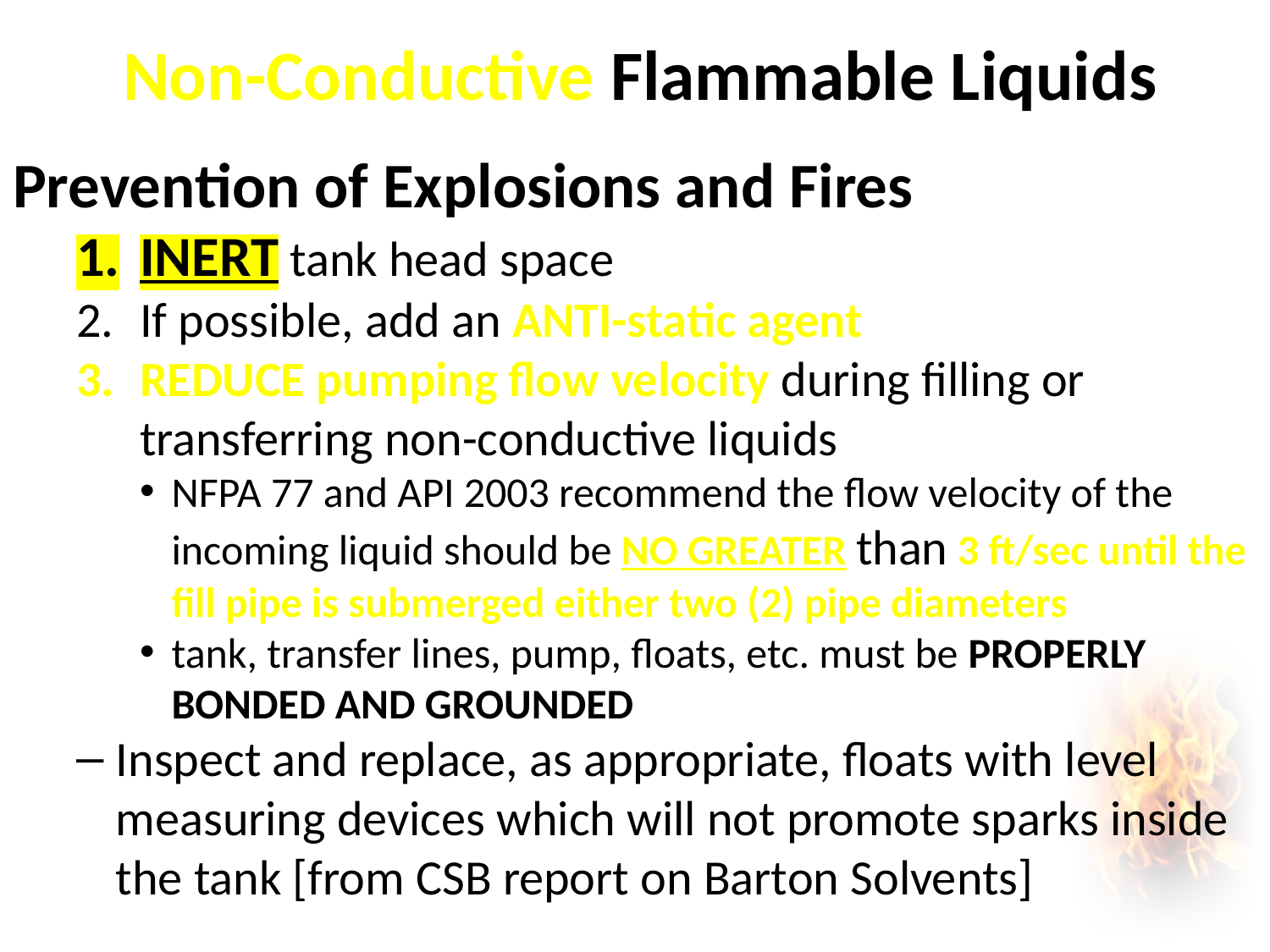

# Non-Conductive Flammable Liquids
Prevention of Explosions and Fires
INERT tank head space
If possible, add an ANTI-static agent
REDUCE pumping flow velocity during filling or transferring non-conductive liquids
NFPA 77 and API 2003 recommend the flow velocity of the incoming liquid should be NO GREATER than 3 ft/sec until the fill pipe is submerged either two (2) pipe diameters
tank, transfer lines, pump, floats, etc. must be PROPERLY BONDED AND GROUNDED
Inspect and replace, as appropriate, floats with level measuring devices which will not promote sparks inside the tank [from CSB report on Barton Solvents]